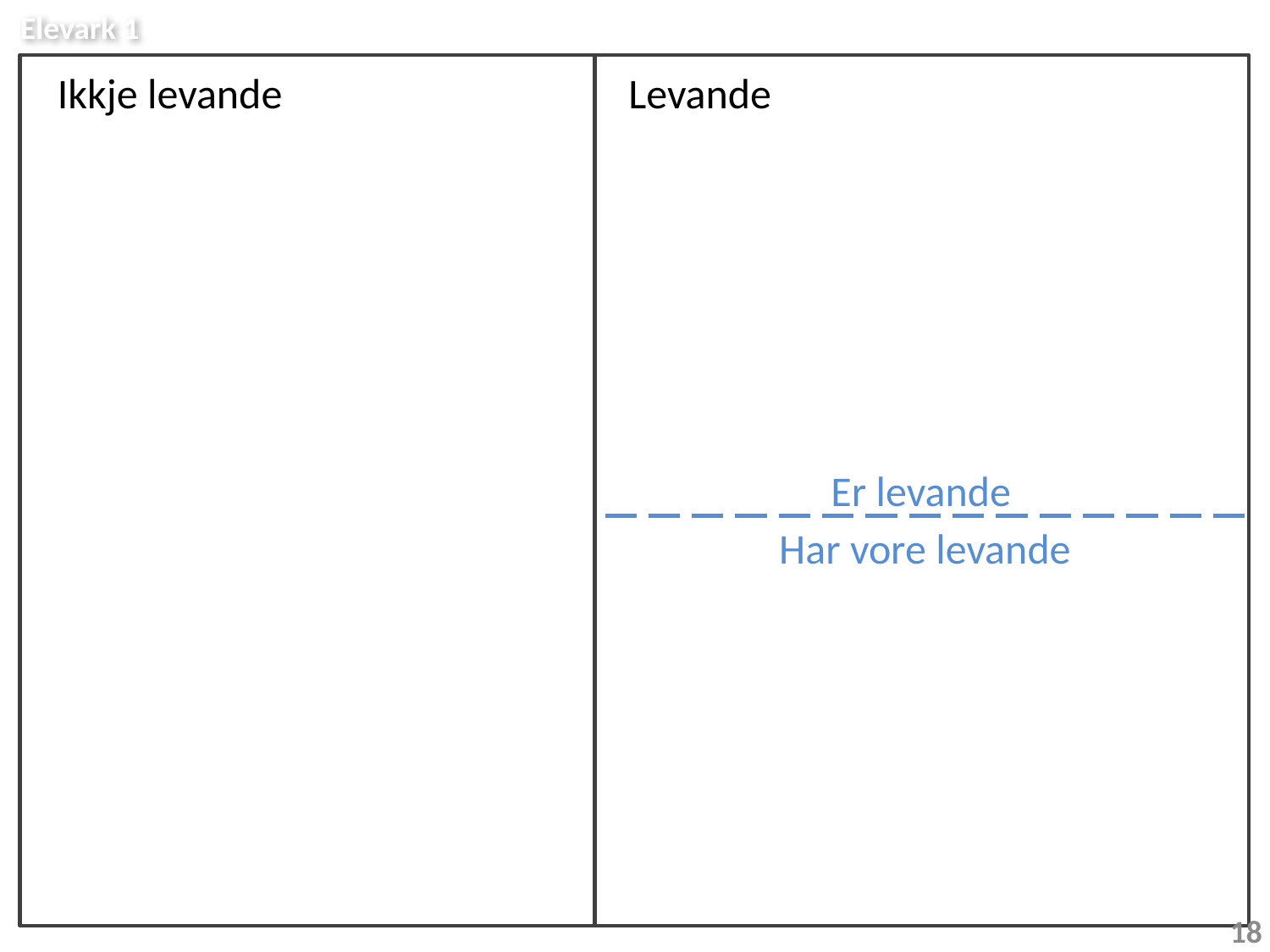

Elevark 1

Ikkje levande
Levande
Er levande
Har vore levande
18